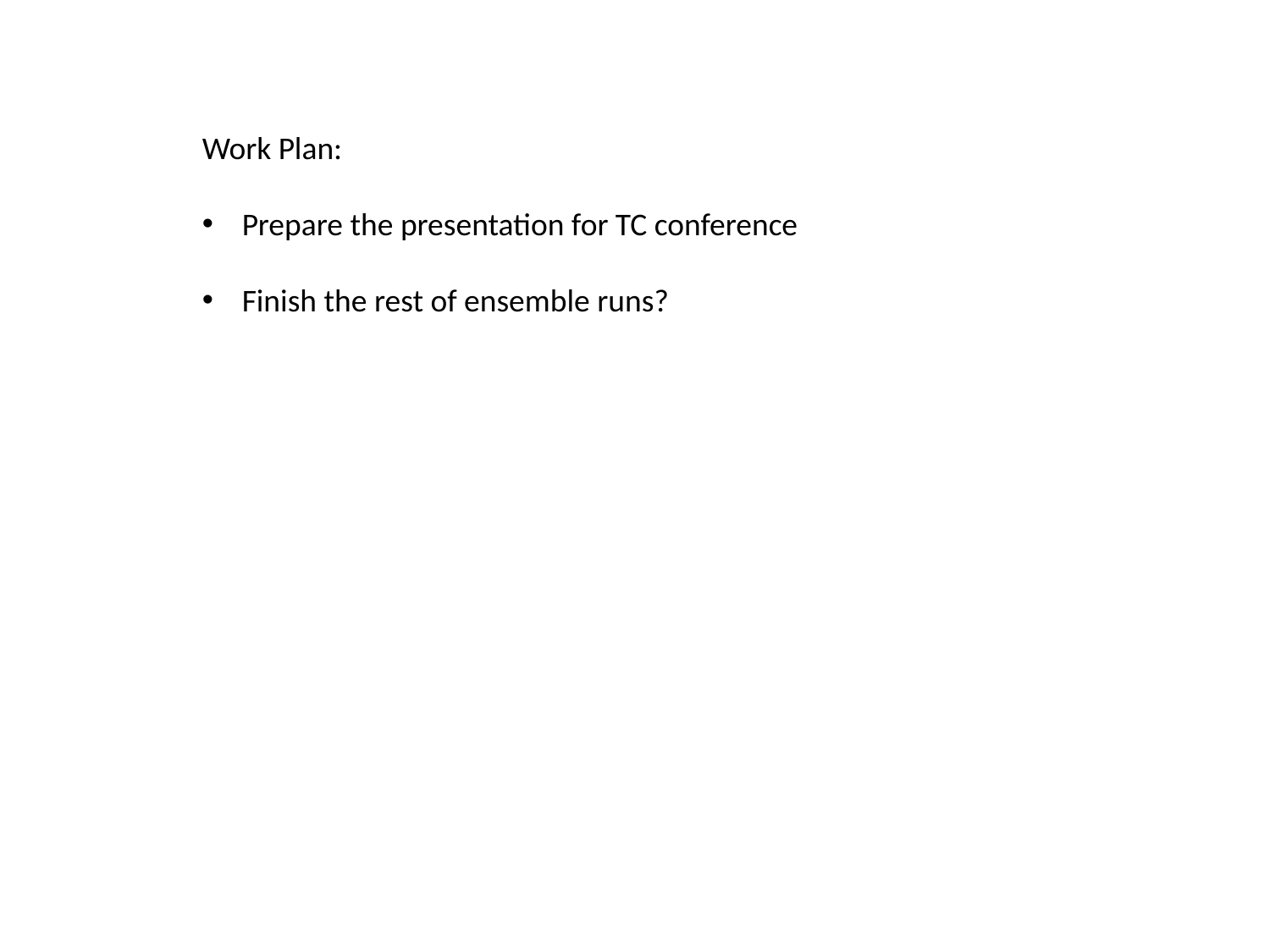

Work Plan:

Prepare the presentation for TC conference

Finish the rest of ensemble runs?